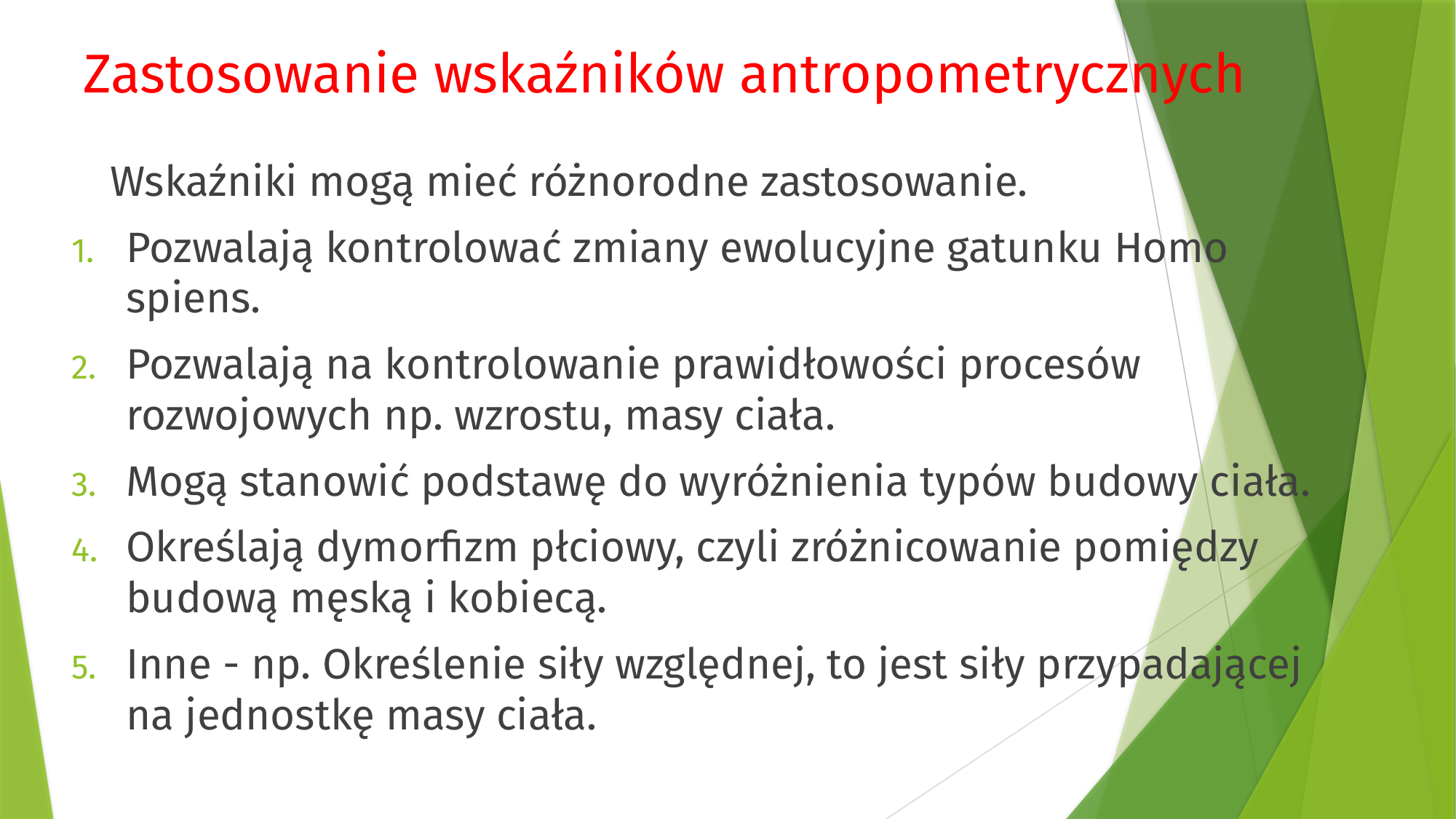

# Zastosowanie wskaźników antropometrycznych
    Wskaźniki mogą mieć różnorodne zastosowanie.
Pozwalają kontrolować zmiany ewolucyjne gatunku Homo spiens.
Pozwalają na kontrolowanie prawidłowości procesów rozwojowych np. wzrostu, masy ciała.
Mogą stanowić podstawę do wyróżnienia typów budowy ciała.
Określają dymorfizm płciowy, czyli zróżnicowanie pomiędzy budową męską i kobiecą.
Inne - np. Określenie siły względnej, to jest siły przypadającej na jednostkę masy ciała.